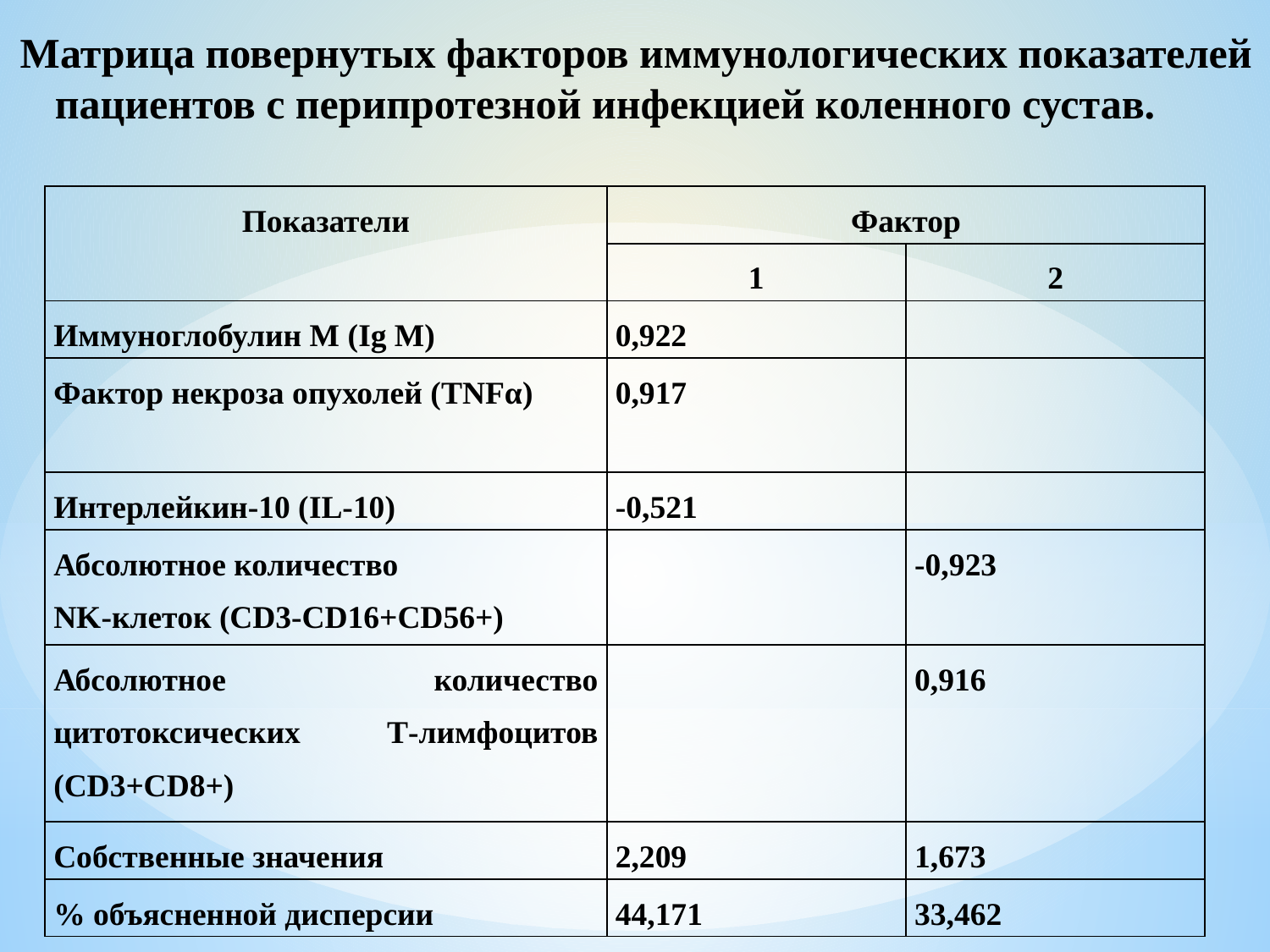

Матрица повернутых факторов иммунологических показателей пациентов с перипротезной инфекцией коленного сустав.
| Показатели | Фактор |  |
| --- | --- | --- |
|  | 1 | 2 |
| Иммуноглобулин М (Ig M) | 0,922 |  |
| Фактор некроза опухолей (TNFα) | 0,917 |  |
| Интерлейкин-10 (IL-10) | -0,521 |  |
| Абсолютное количество NK-клеток (CD3-СD16+CD56+) |  | -0,923 |
| Абсолютное количество цитотоксических Т-лимфоцитов (CD3+СD8+) |  | 0,916 |
| Собственные значения | 2,209 | 1,673 |
| % объясненной дисперсии | 44,171 | 33,462 |